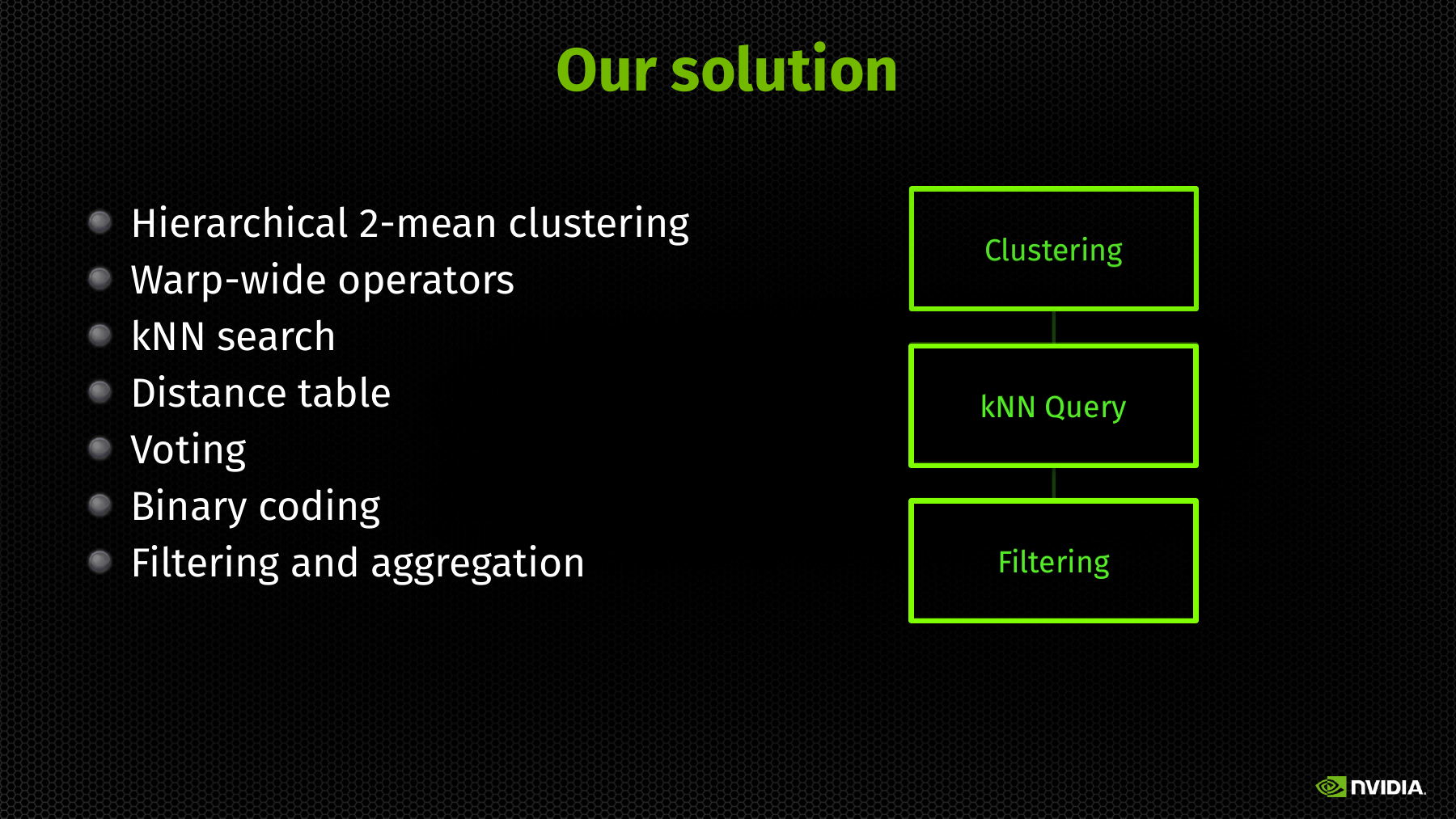

# Our solution
Clustering
Clustering
Hierarchical 2-mean clustering
Warp-wide operators
kNN search
Distance table
Voting
Binary coding
Filtering and aggregation
kNN Query
kNN Query
Filtering
Filtering